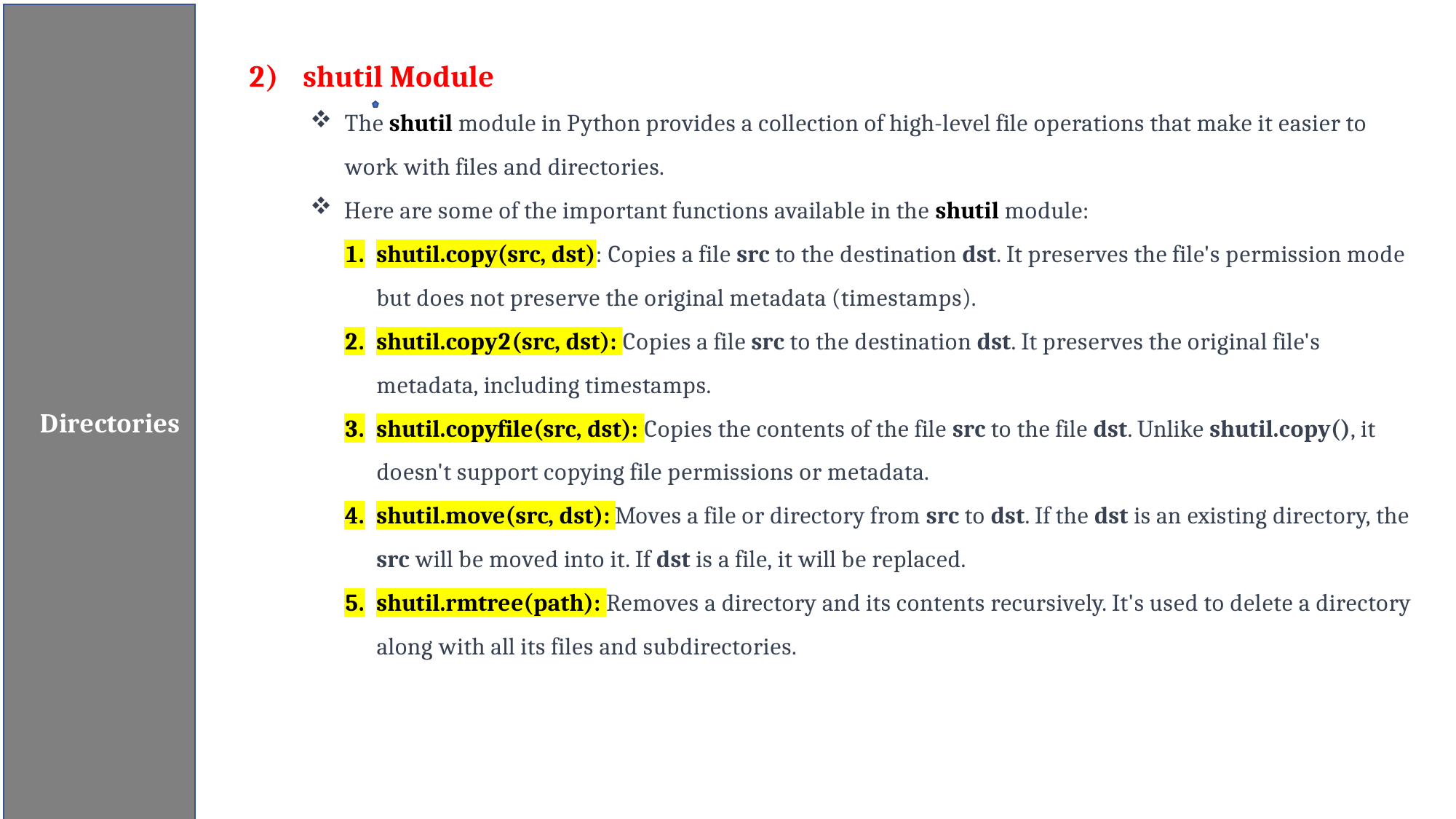

Directories
shutil Module
The shutil module in Python provides a collection of high-level file operations that make it easier to work with files and directories.
Here are some of the important functions available in the shutil module:
shutil.copy(src, dst): Copies a file src to the destination dst. It preserves the file's permission mode but does not preserve the original metadata (timestamps).
shutil.copy2(src, dst): Copies a file src to the destination dst. It preserves the original file's metadata, including timestamps.
shutil.copyfile(src, dst): Copies the contents of the file src to the file dst. Unlike shutil.copy(), it doesn't support copying file permissions or metadata.
shutil.move(src, dst): Moves a file or directory from src to dst. If the dst is an existing directory, the src will be moved into it. If dst is a file, it will be replaced.
shutil.rmtree(path): Removes a directory and its contents recursively. It's used to delete a directory along with all its files and subdirectories.